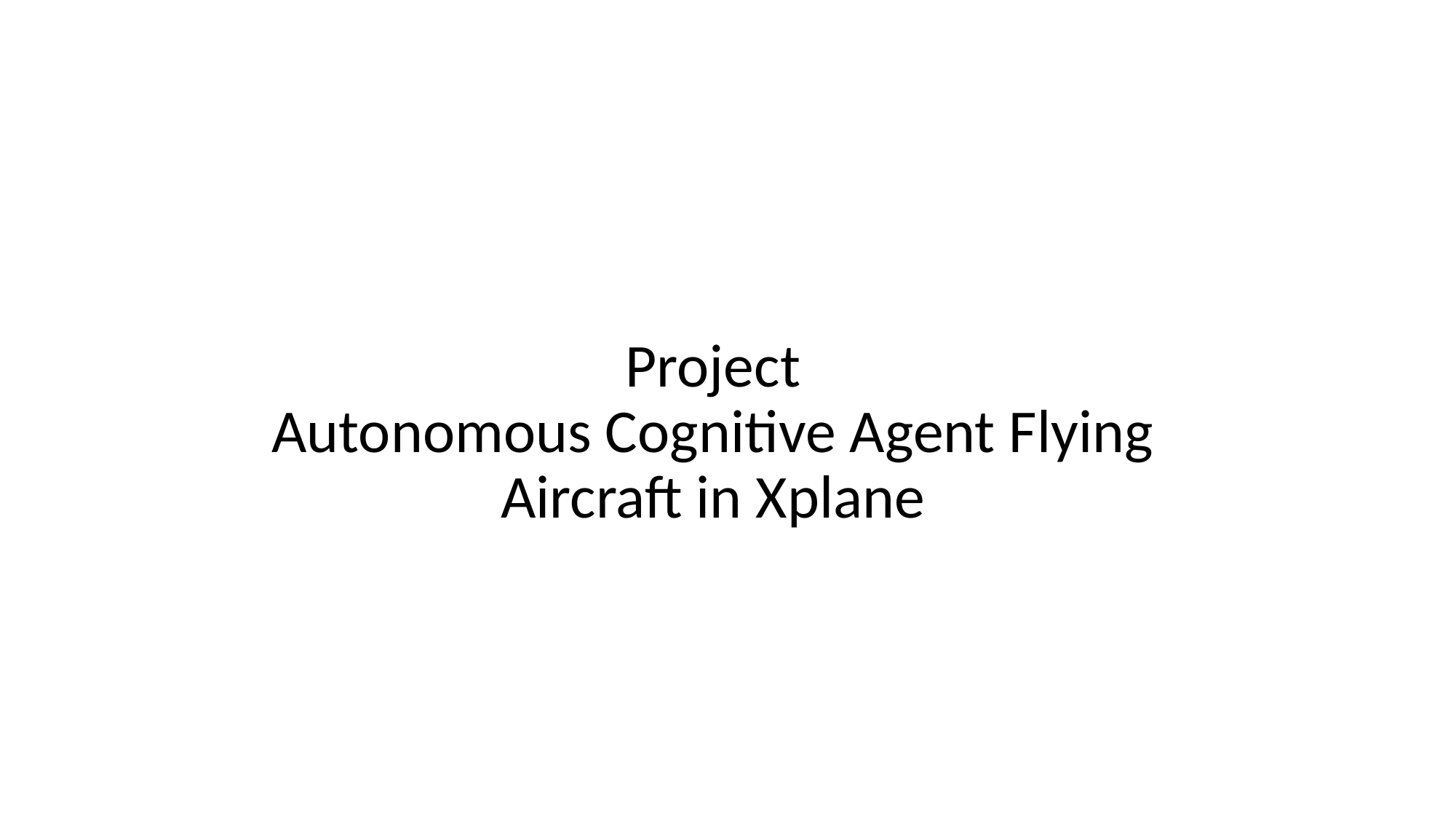

# Project Autonomous Cognitive Agent Flying Aircraft in Xplane